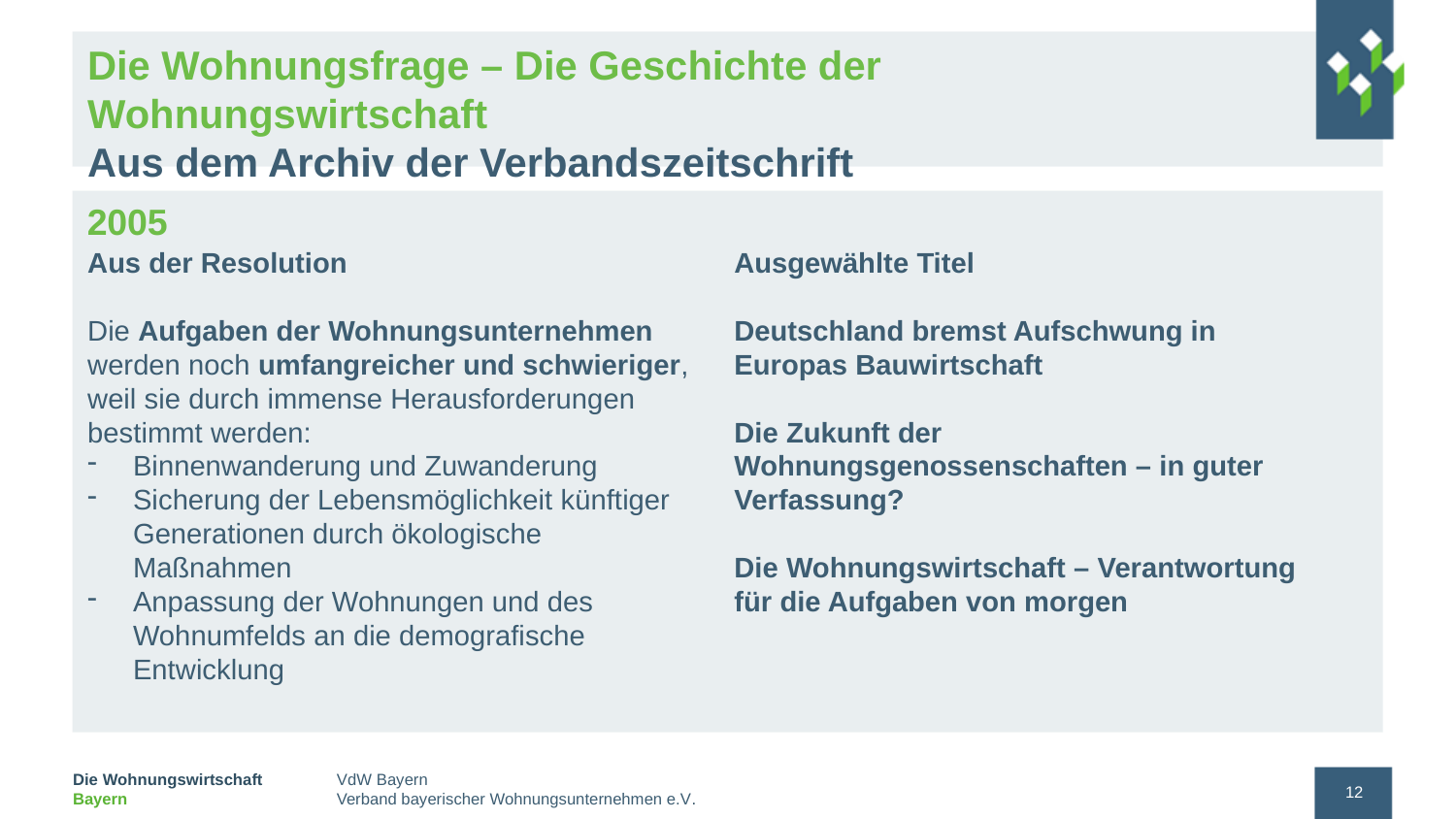

# Die Wohnungsfrage – Die Geschichte der Wohnungswirtschaft Aus dem Archiv der Verbandszeitschrift
2005
Aus der Resolution

Die Aufgaben der Wohnungsunternehmen werden noch umfangreicher und schwieriger, weil sie durch immense Herausforderungen bestimmt werden:
Binnenwanderung und Zuwanderung
Sicherung der Lebensmöglichkeit künftiger Generationen durch ökologische Maßnahmen
Anpassung der Wohnungen und des Wohnumfelds an die demografische Entwicklung
Ausgewählte Titel

Deutschland bremst Aufschwung in Europas Bauwirtschaft

Die Zukunft der Wohnungsgenossenschaften – in guter Verfassung?

Die Wohnungswirtschaft – Verantwortung für die Aufgaben von morgen

12